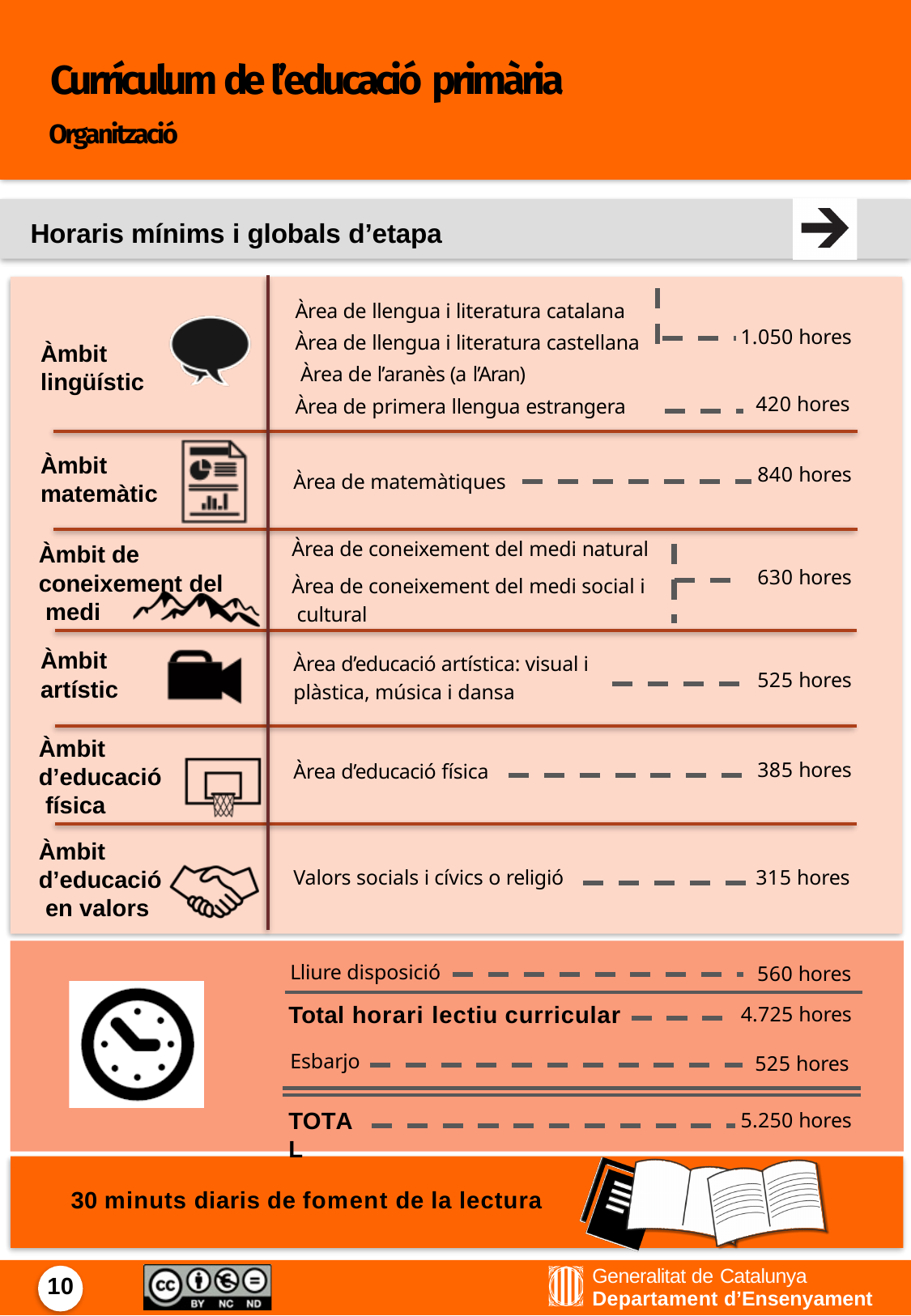

# Currículum de l’educació primària
Organització

Horaris mínims i globals d’etapa

Àrea de llengua i literatura catalana  Àrea de llengua i literatura castellana  Àrea de l’aranès (a l’Aran)
Àrea de primera llengua estrangera

1.050 hores
Àmbit  lingüístic

420 hores

Àmbit  matemàtic
840 hores
Àrea de matemàtiques

Àrea de coneixement del medi natural
Àrea de coneixement del medi social i  cultural

Àmbit de  coneixement del  medi

630 hores

Àmbit  artístic
Àrea d’educació artística: visual i  plàstica, música i dansa
525 hores

Àmbit  d’educació  física
385 hores
Àrea d’educació física

Àmbit  d’educació  en valors

Valors socials i cívics o religió
315 hores

Lliure disposició
Total horari lectiu curricular
Esbarjo
560 hores
4.725 hores

525 hores

TOTAL
5.250 hores

30 minuts diaris de foment de la lectura

Generalitat de Catalunya
Departament d’Ensenyament

10